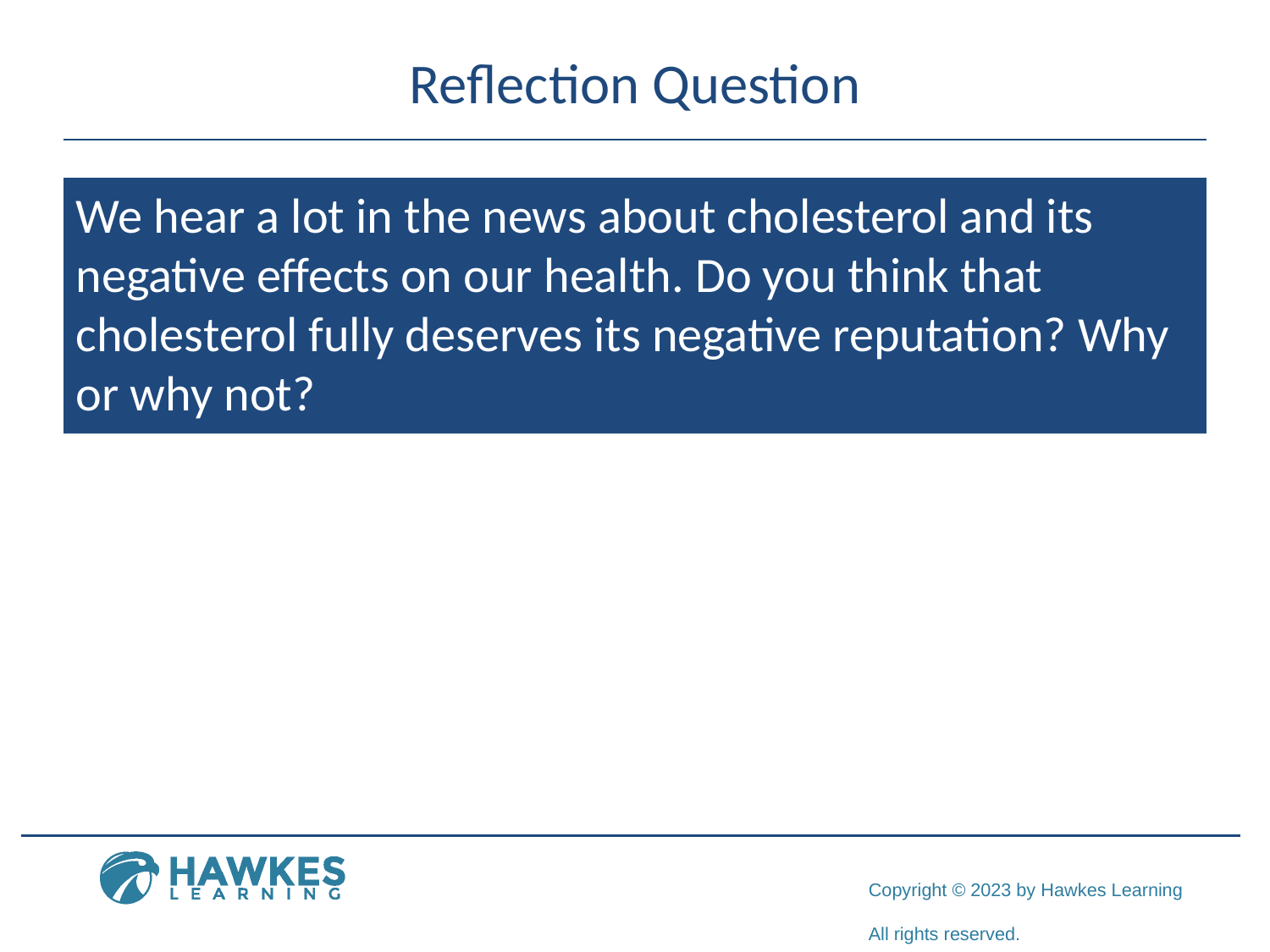

# Reflection Question
We hear a lot in the news about cholesterol and its negative effects on our health. Do you think that cholesterol fully deserves its negative reputation? Why or why not?